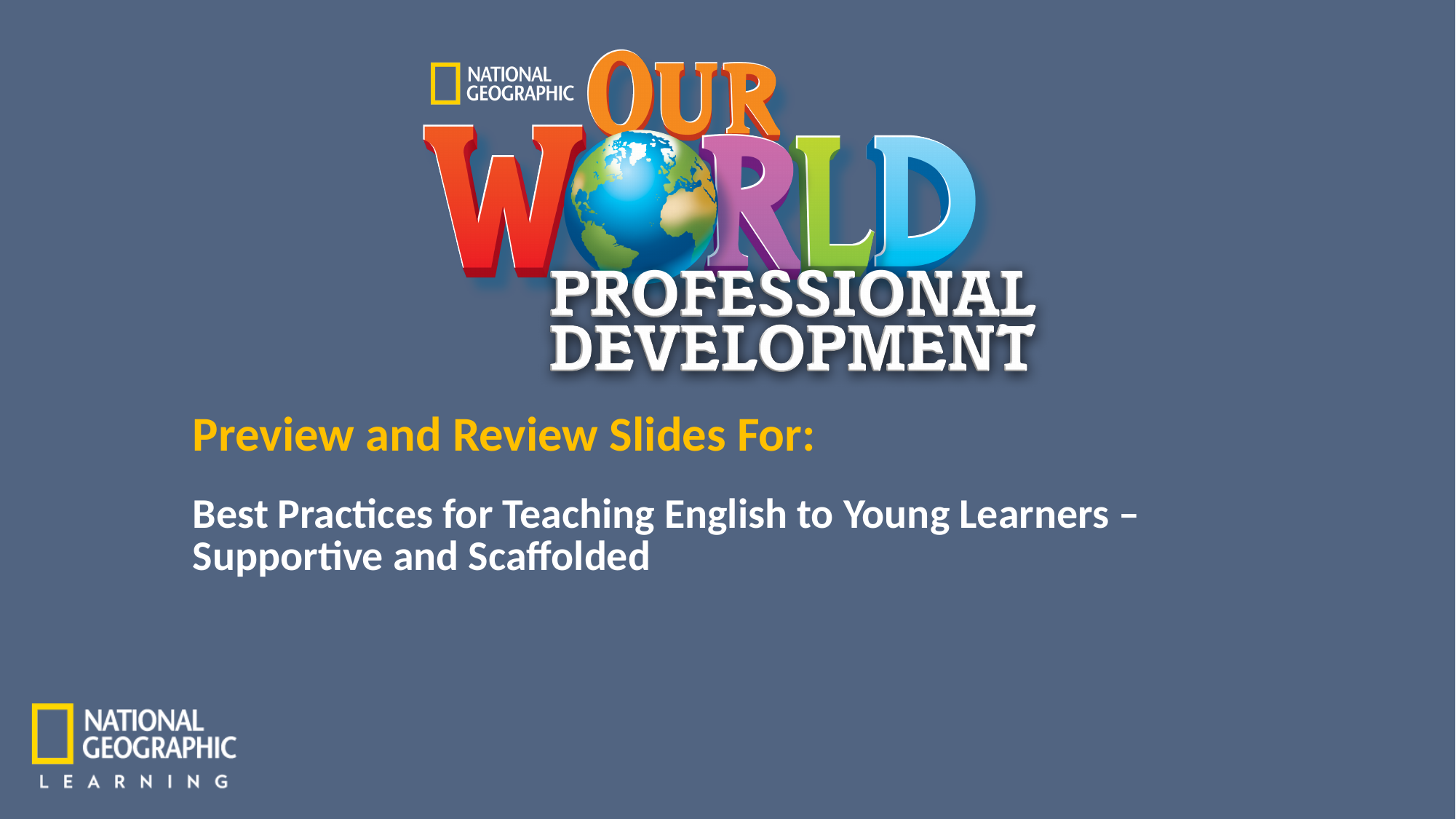

Best Practices for Teaching English to Young Learners – Supportive and Scaffolded